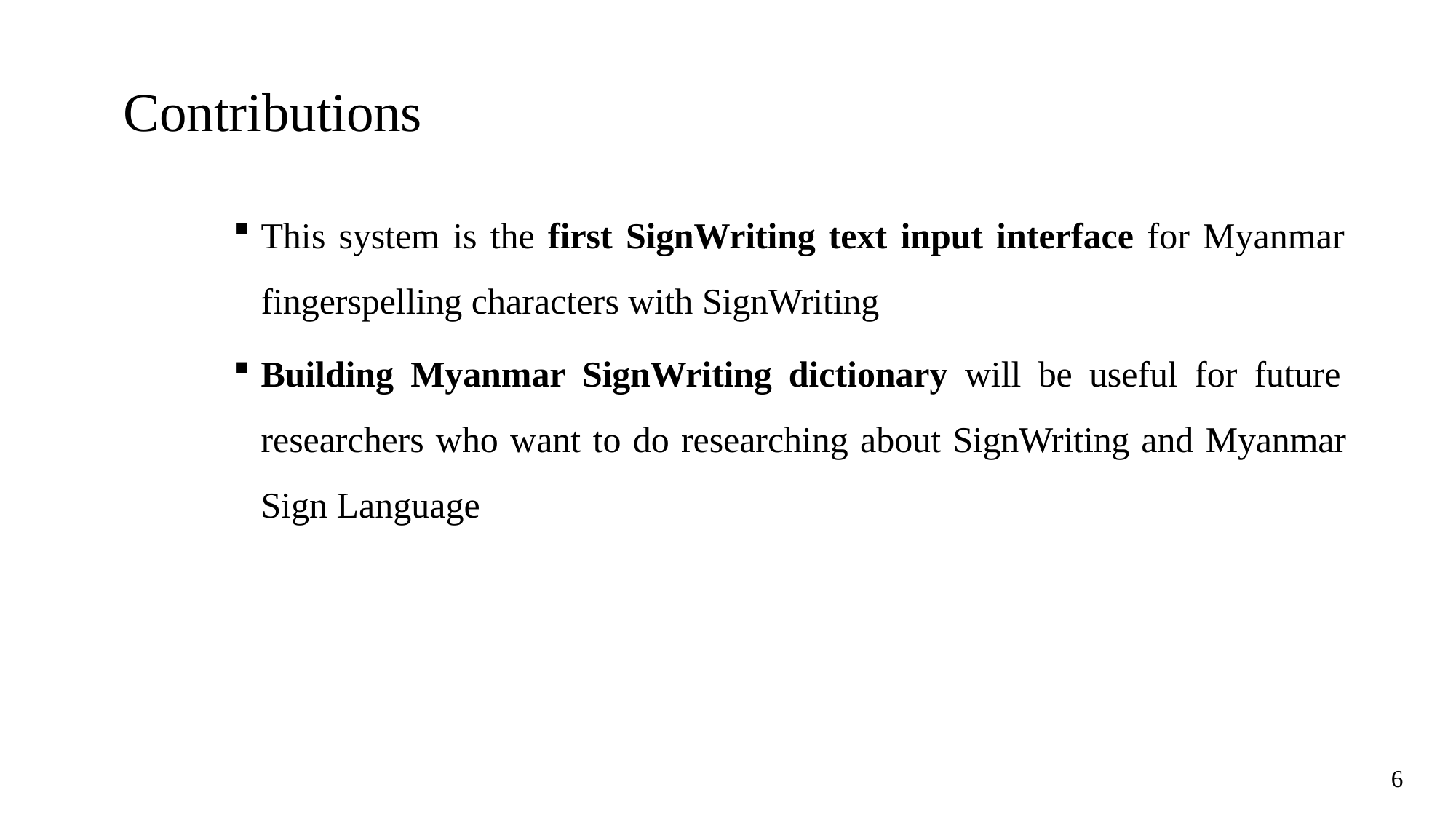

# Contributions
This system is the first SignWriting text input interface for Myanmar  fingerspelling characters with SignWriting
Building Myanmar SignWriting dictionary will be useful for future  researchers who want to do researching about SignWriting and Myanmar  Sign Language
6